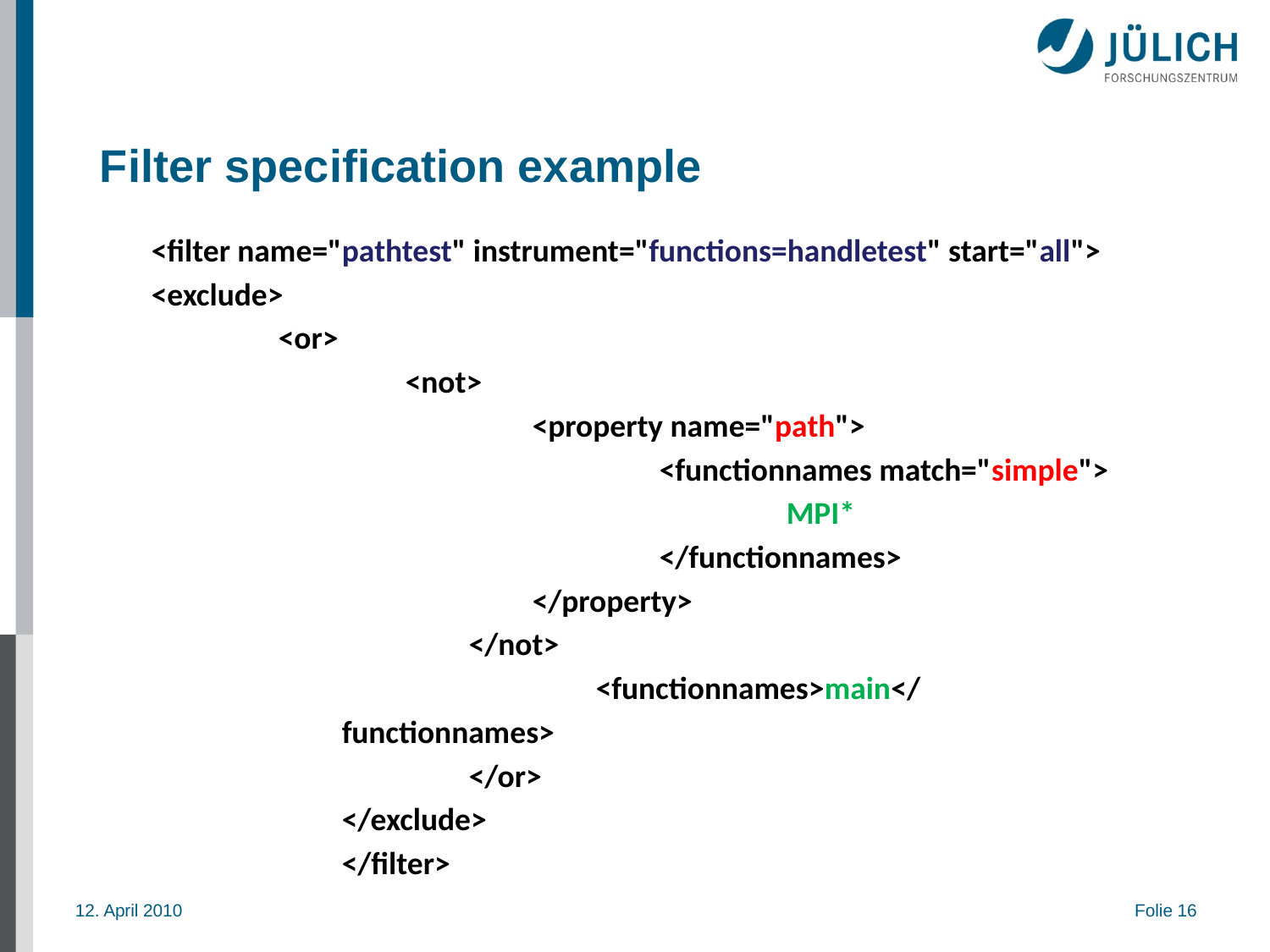

# Filter specification example
<filter name="pathtest" instrument="functions=handletest" start="all">
<exclude>
	<or>
		<not>
			<property name="path">
				<functionnames match="simple">
					MPI*
				</functionnames>
			</property>
	</not>
		<functionnames>main</functionnames>
	</or>
</exclude>
</filter>